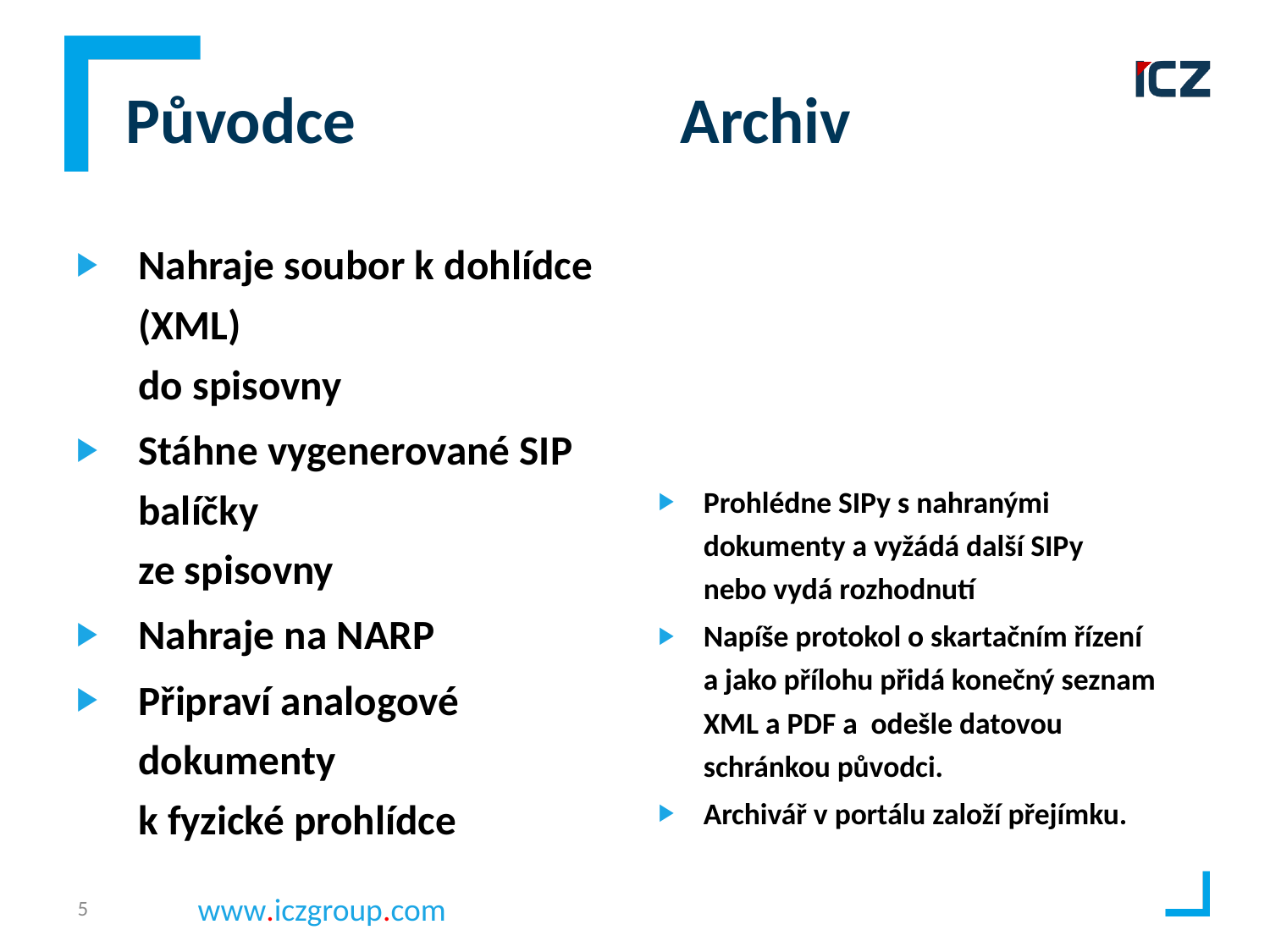

# Původce                      Archiv
Nahraje soubor k dohlídce (XML)
do spisovny
Stáhne vygenerované SIP balíčky
ze spisovny
Nahraje na NARP
Připraví analogové dokumenty
k fyzické prohlídce

Prohlédne SIPy s nahranými dokumenty a vyžádá další SIPy
nebo vydá rozhodnutí
Napíše protokol o skartačním řízení
a jako přílohu přidá konečný seznam XML a PDF a  odešle datovou schránkou původci.
Archivář v portálu založí přejímku.

5